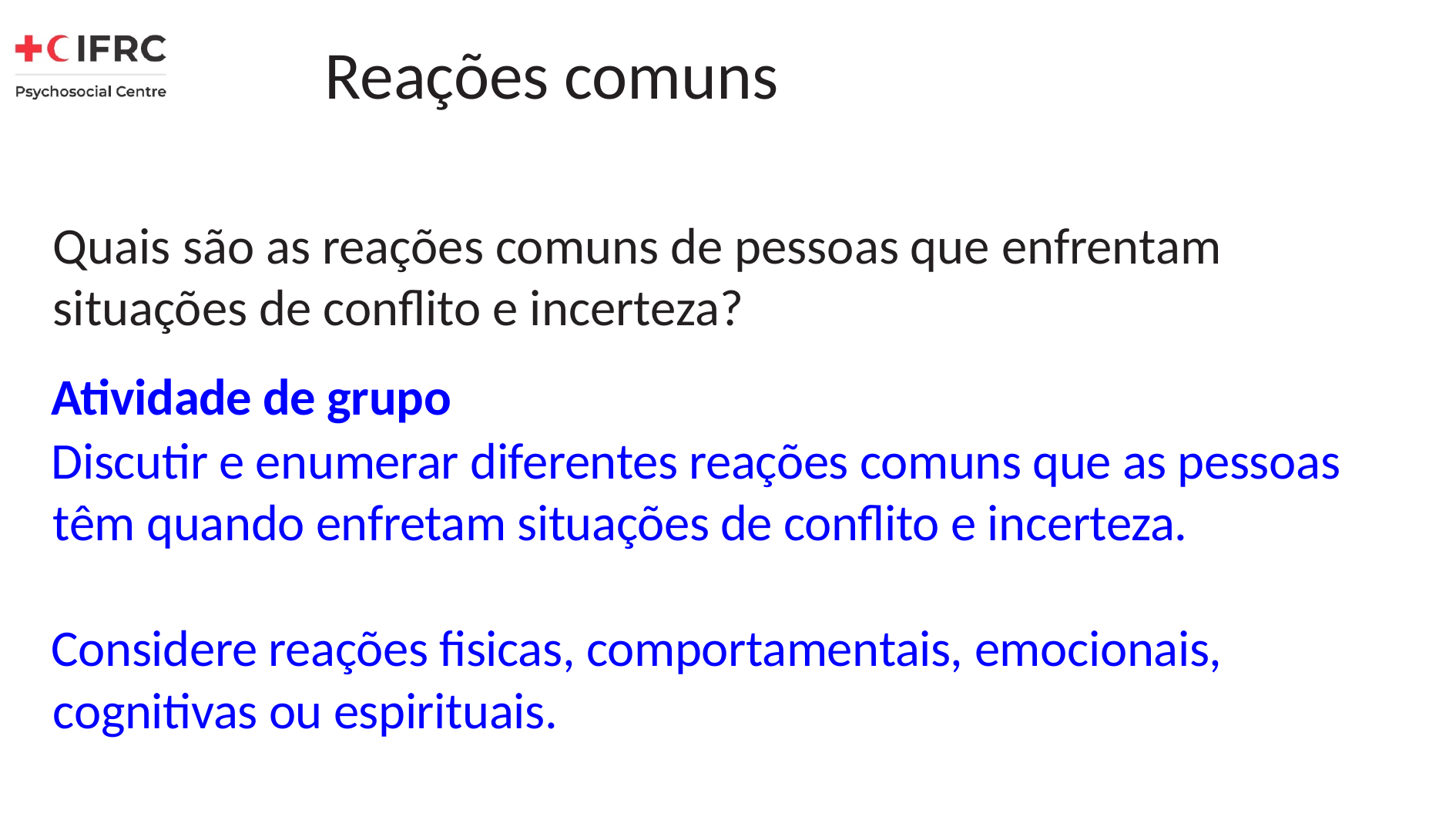

# Reações comuns
Quais são as reações comuns de pessoas que enfrentam situações de conflito e incerteza?

Atividade de grupo
Discutir e enumerar diferentes reações comuns que as pessoas têm quando enfretam situações de conflito e incerteza.

Considere reações fisicas, comportamentais, emocionais, cognitivas ou espirituais.
CARL WHETHAM / IFRC